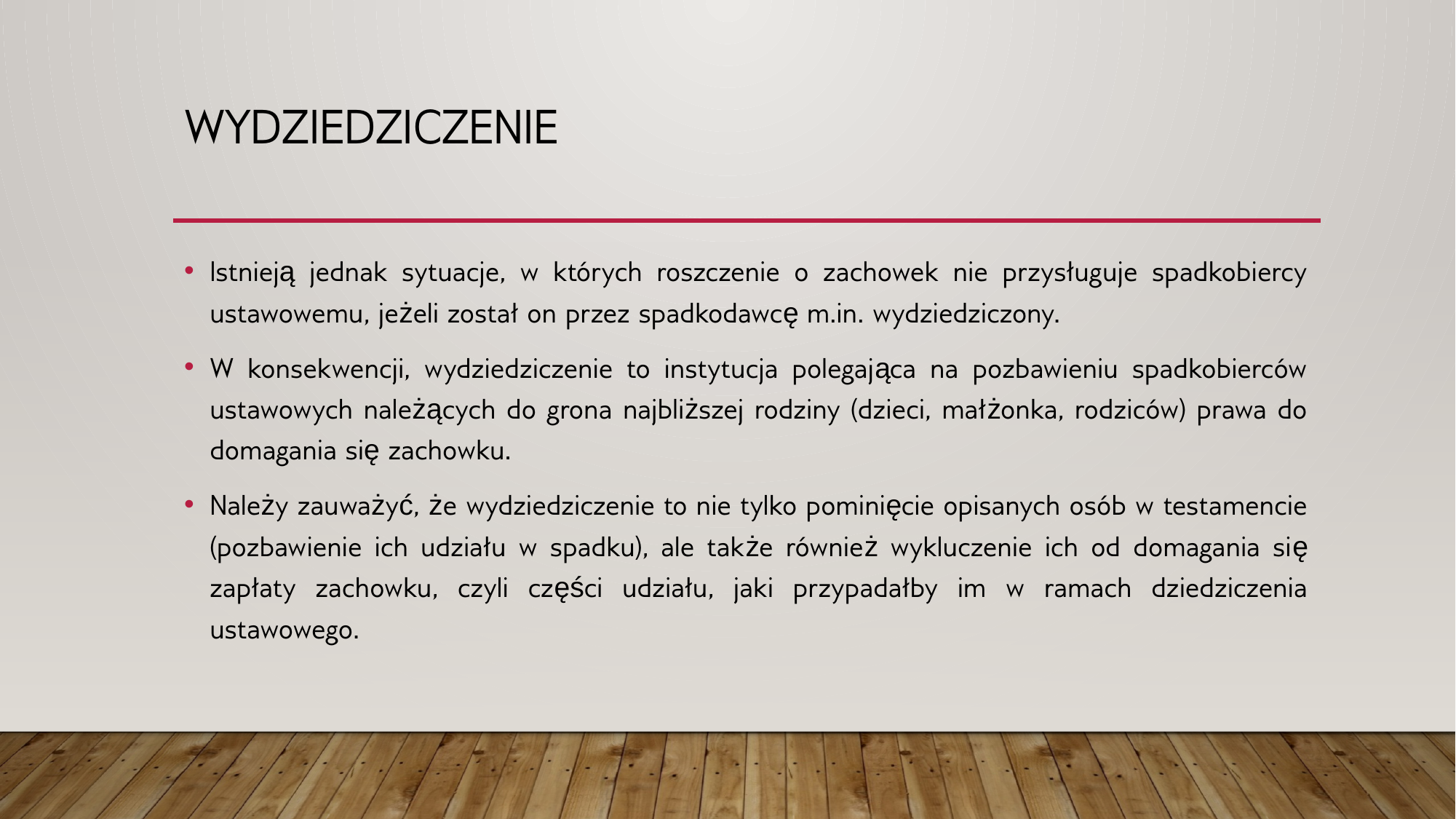

# Wydziedziczenie
Istnieją jednak sytuacje, w których roszczenie o zachowek nie przysługuje spadkobiercy ustawowemu, jeżeli został on przez spadkodawcę m.in. wydziedziczony.
W konsekwencji, wydziedziczenie to instytucja polegająca na pozbawieniu spadkobierców ustawowych należących do grona najbliższej rodziny (dzieci, małżonka, rodziców) prawa do domagania się zachowku.
Należy zauważyć, że wydziedziczenie to nie tylko pominięcie opisanych osób w testamencie (pozbawienie ich udziału w spadku), ale także również wykluczenie ich od domagania się zapłaty zachowku, czyli części udziału, jaki przypadałby im w ramach dziedziczenia ustawowego.